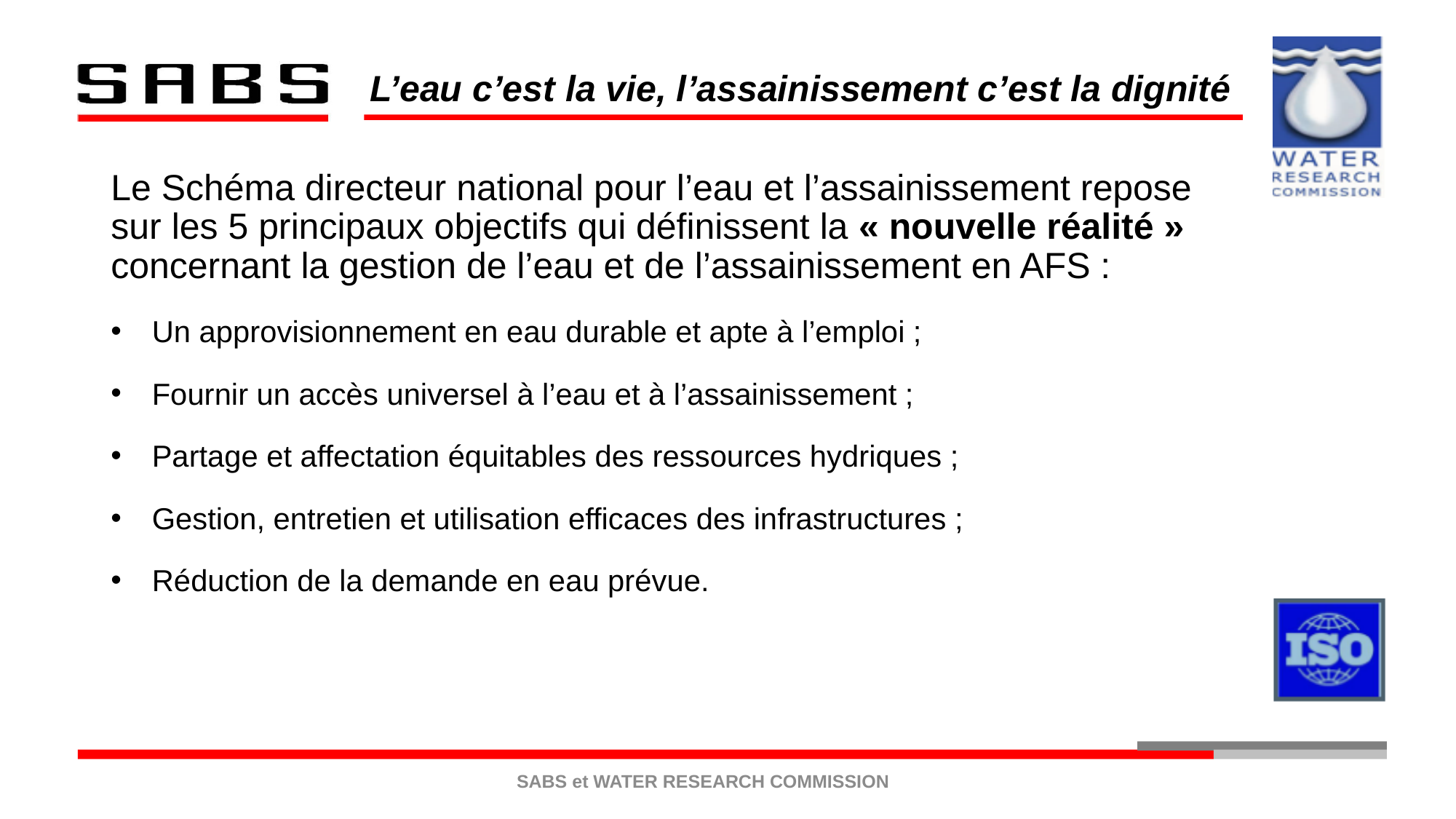

L’eau c’est la vie, l’assainissement c’est la dignité
Le Schéma directeur national pour l’eau et l’assainissement repose sur les 5 principaux objectifs qui définissent la « nouvelle réalité »  concernant la gestion de l’eau et de l’assainissement en AFS :
Un approvisionnement en eau durable et apte à l’emploi ;
Fournir un accès universel à l’eau et à l’assainissement ;
Partage et affectation équitables des ressources hydriques ;
Gestion, entretien et utilisation efficaces des infrastructures ;
Réduction de la demande en eau prévue.